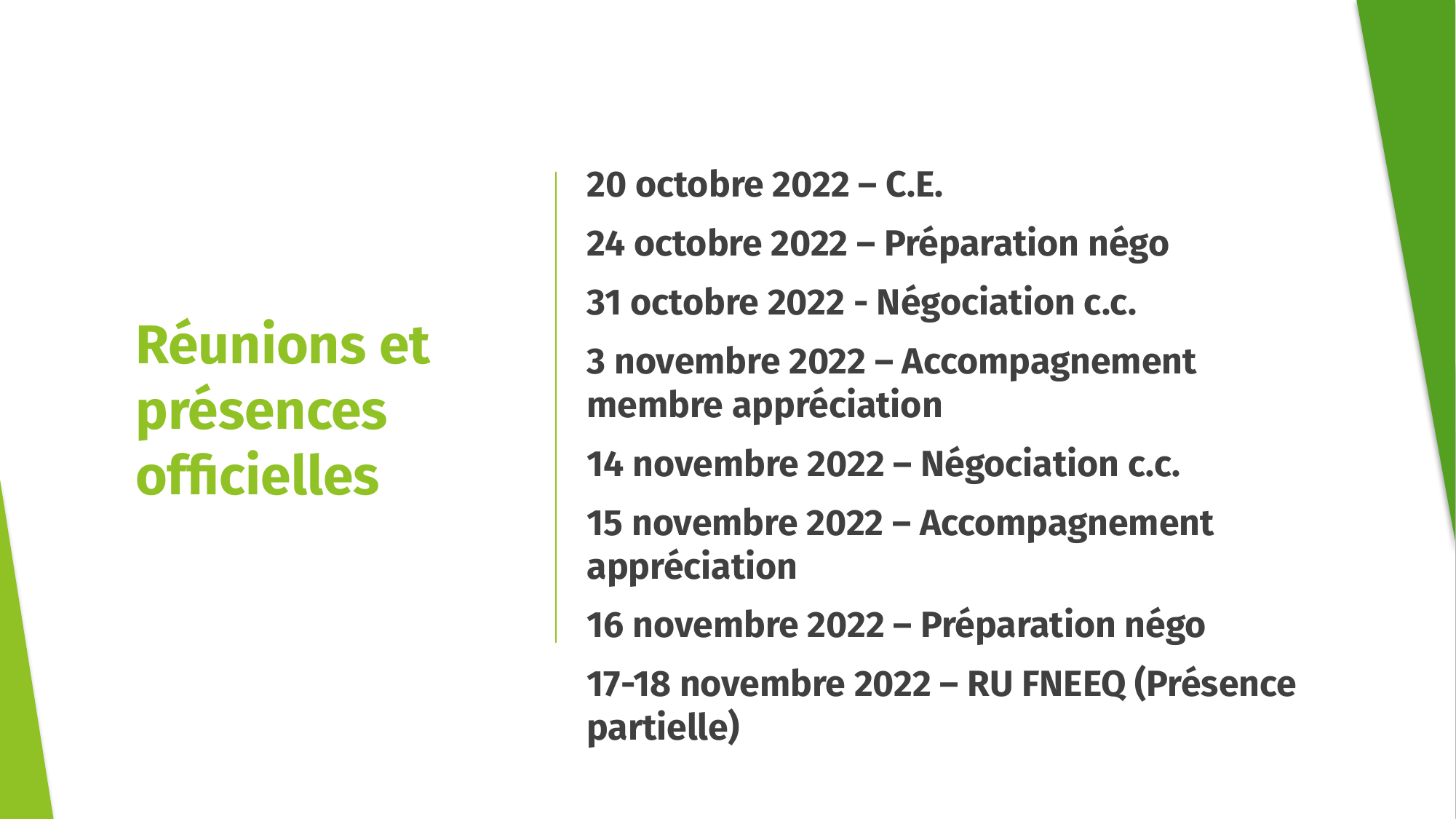

20 octobre 2022 – C.E.
24 octobre 2022 – Préparation négo
31 octobre 2022 - Négociation c.c.
3 novembre 2022 – Accompagnement membre appréciation
14 novembre 2022 – Négociation c.c.
15 novembre 2022 – Accompagnement appréciation
16 novembre 2022 – Préparation négo
17-18 novembre 2022 – RU FNEEQ (Présence partielle)
# Réunions et présences officielles